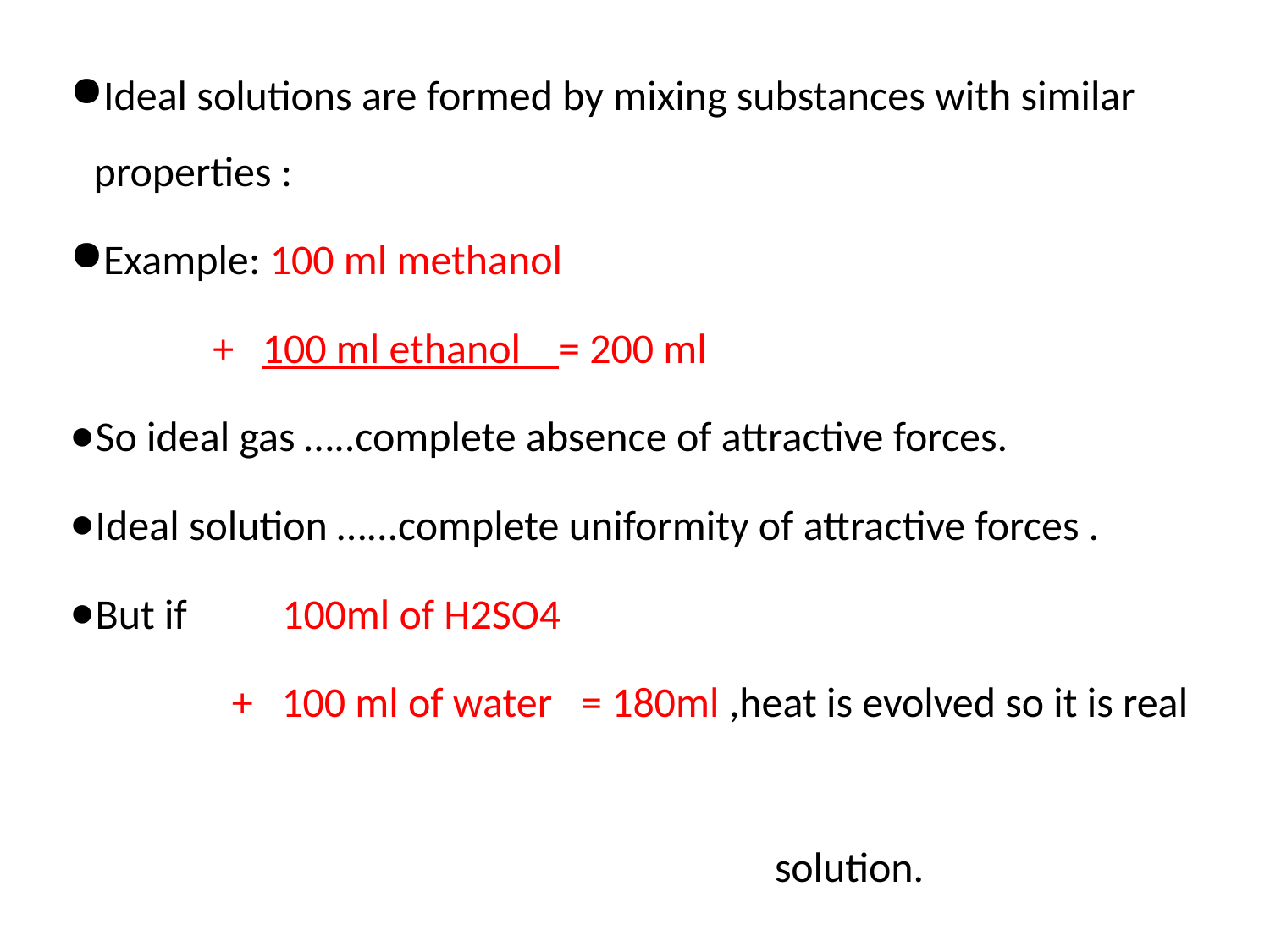

Ideal solutions are formed by mixing substances with similar properties :
Example: 100 ml methanol
               +   100 ml ethanol    = 200 ml
So ideal gas …..complete absence of attractive forces.
Ideal solution …...complete uniformity of attractive forces .
But if          100ml of H2SO4
                 +   100 ml of water   = 180ml ,heat is evolved so it is real
                                                                          solution.